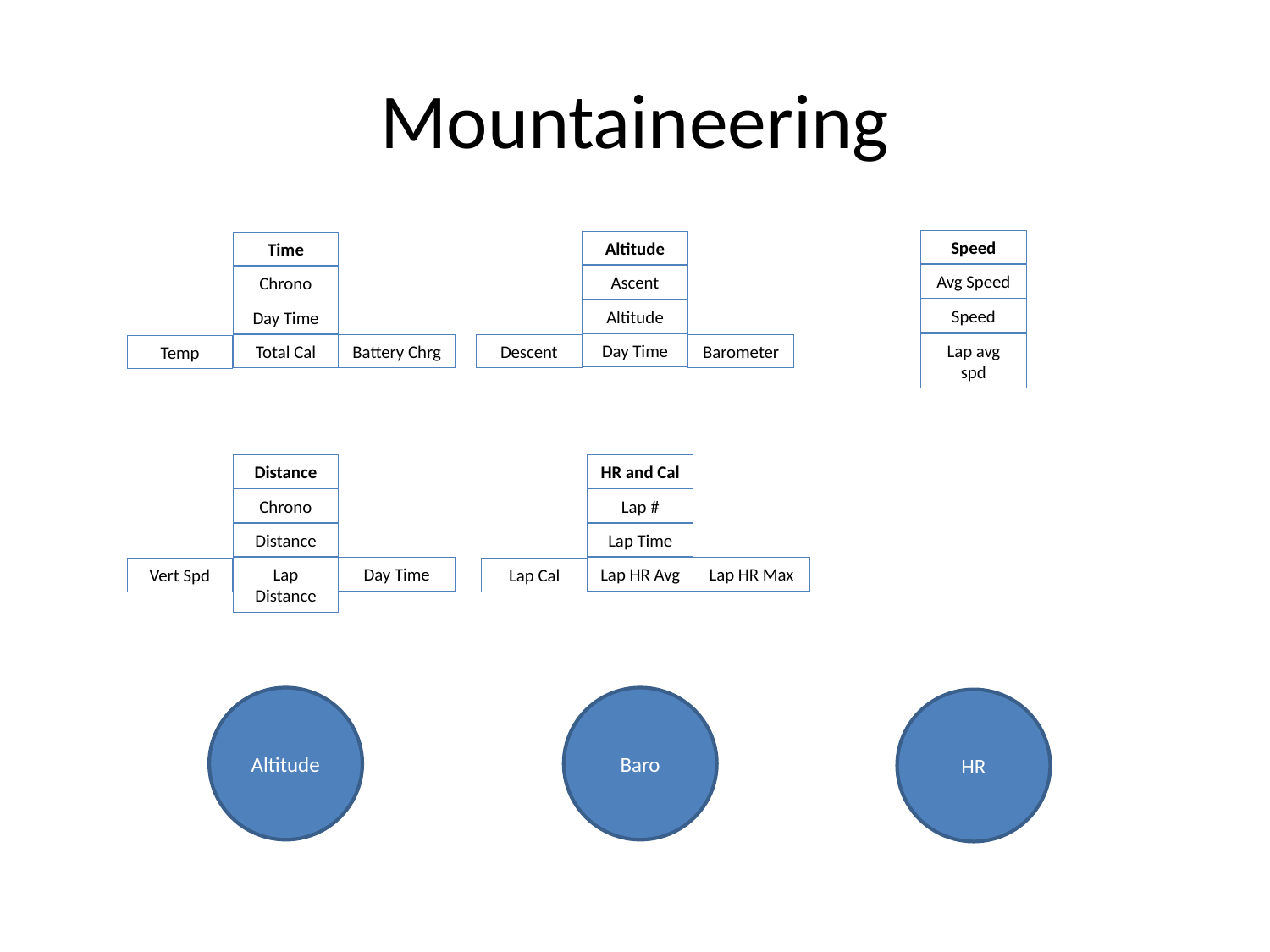

# Mountaineering
Speed
Avg Speed
Speed
Lap avg spd
Altitude
Ascent
Altitude
Day Time
Barometer
Descent
Time
Chrono
Day Time
Total Cal
Battery Chrg
Temp
Distance
Chrono
Distance
Lap Distance
Day Time
Vert Spd
HR and Cal
Lap #
Lap Time
Lap HR Avg
Lap HR Max
Lap Cal
Altitude
Baro
HR